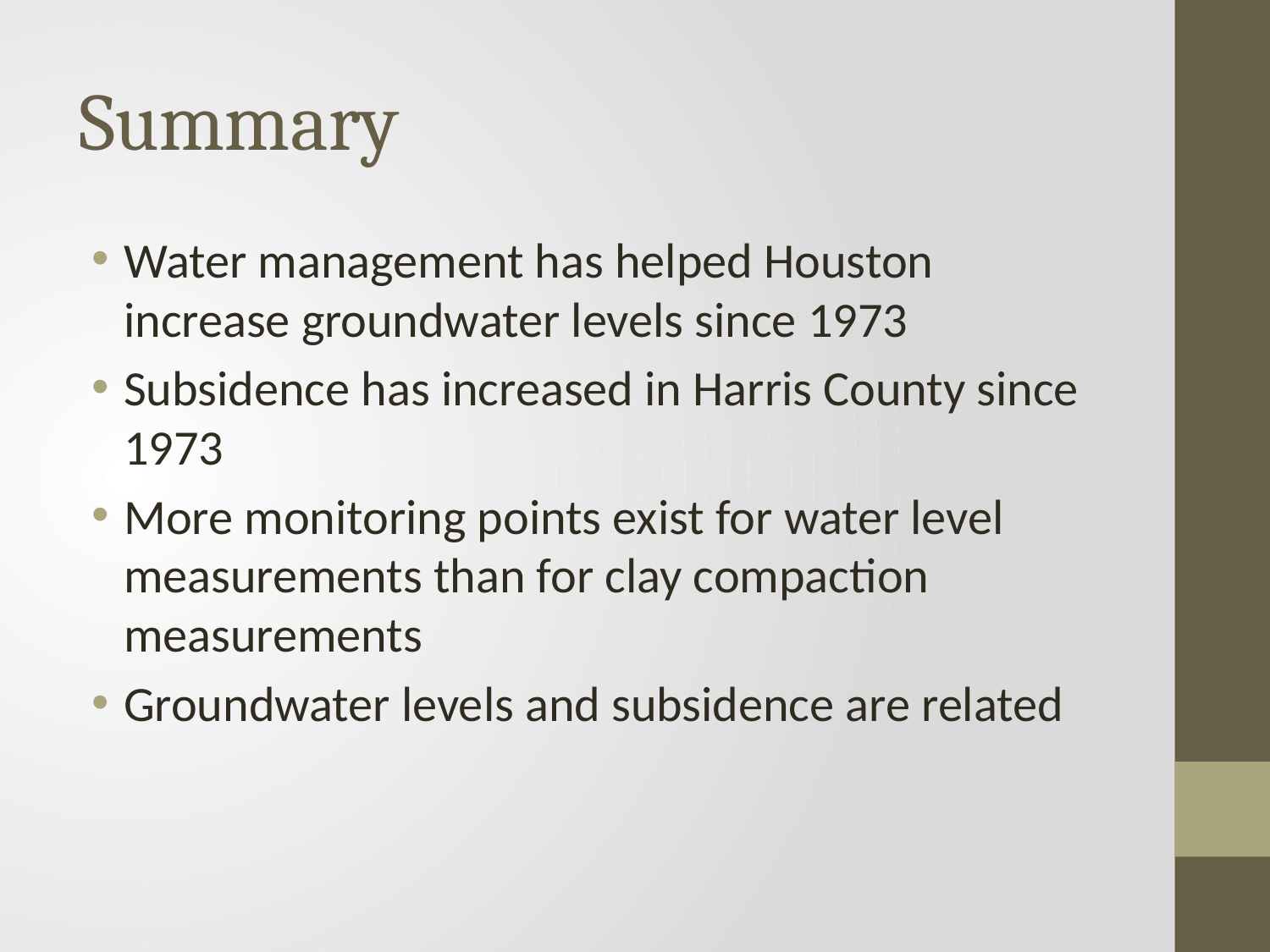

# Summary
Water management has helped Houston increase groundwater levels since 1973
Subsidence has increased in Harris County since 1973
More monitoring points exist for water level measurements than for clay compaction measurements
Groundwater levels and subsidence are related